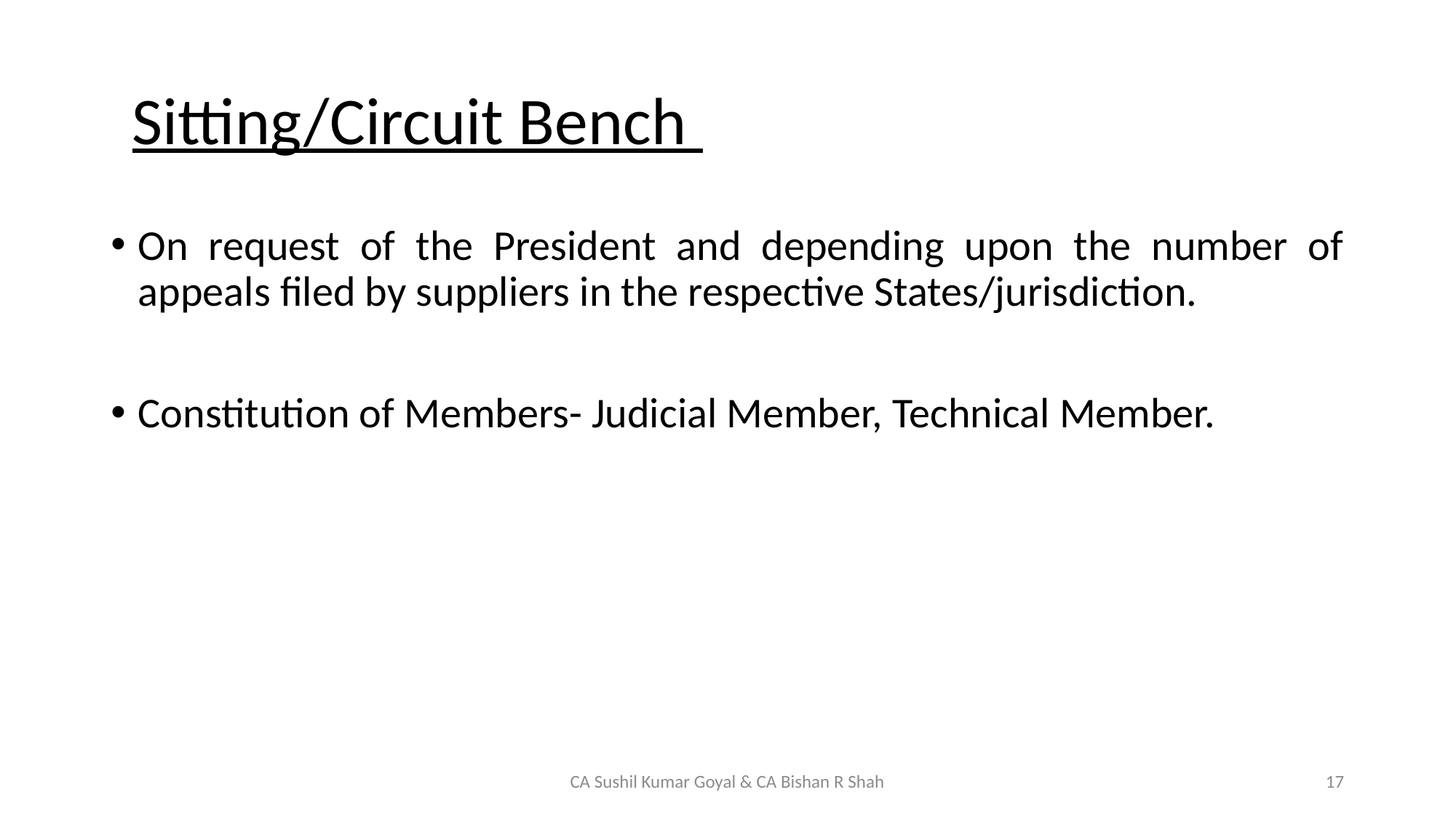

# Sitting/Circuit Bench
On request of the President and depending upon the number of appeals filed by suppliers in the respective States/jurisdiction.

Constitution of Members- Judicial Member, Technical Member.

CA Sushil Kumar Goyal & CA Bishan R Shah
17